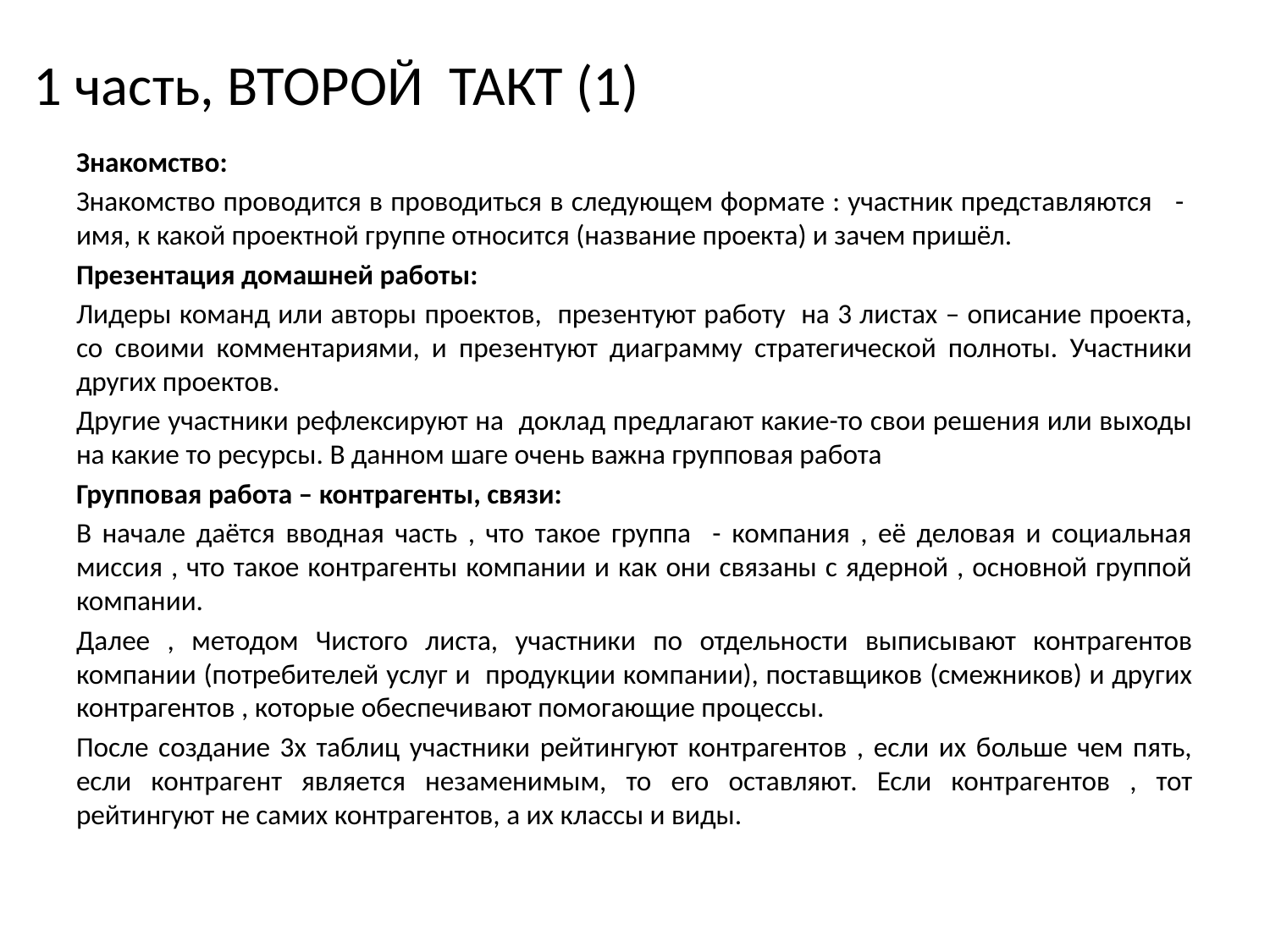

# 1 часть, ВТОРОЙ  ТАКТ (1)
Знакомство:
Знакомство проводится в проводиться в следующем формате : участник представляются   -  имя, к какой проектной группе относится (название проекта) и зачем пришёл.
Презентация домашней работы:
Лидеры команд или авторы проектов,  презентуют работу  на 3 листах – описание проекта, со своими комментариями, и презентуют диаграмму стратегической полноты. Участники других проектов.
Другие участники рефлексируют на  доклад предлагают какие-то свои решения или выходы на какие то ресурсы. В данном шаге очень важна групповая работа
Групповая работа – контрагенты, связи:
В начале даётся вводная часть , что такое группа  - компания , её деловая и социальная миссия , что такое контрагенты компании и как они связаны с ядерной , основной группой компании.
Далее , методом Чистого листа, участники по отдельности выписывают контрагентов компании (потребителей услуг и  продукции компании), поставщиков (смежников) и других контрагентов , которые обеспечивают помогающие процессы.
После создание 3х таблиц участники рейтингуют контрагентов , если их больше чем пять, если контрагент является незаменимым, то его оставляют. Если контрагентов , тот рейтингуют не самих контрагентов, а их классы и виды.